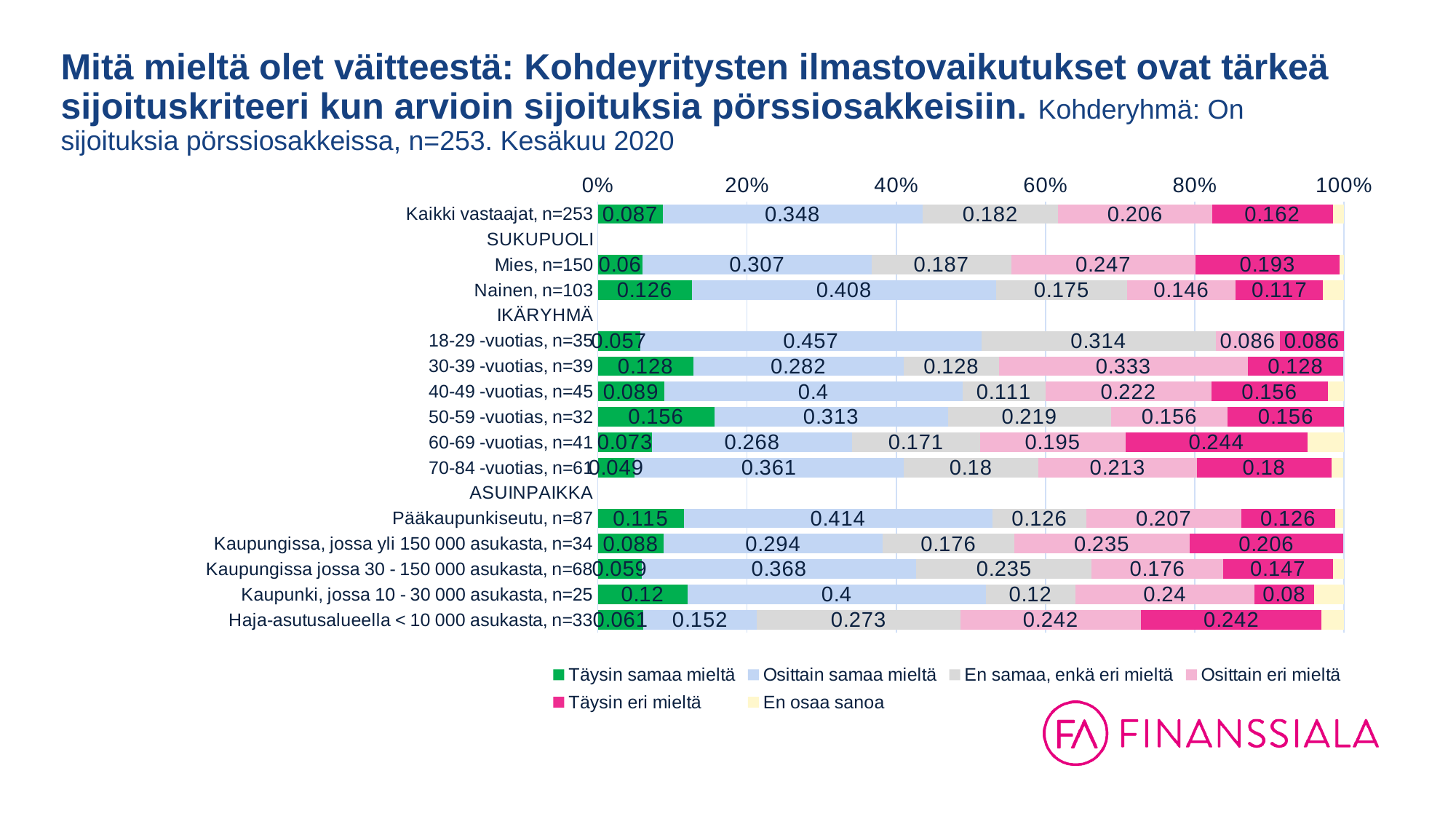

# Mitä mieltä olet väitteestä: Kohdeyritysten ilmastovaikutukset ovat tärkeä sijoituskriteeri kun arvioin sijoituksia pörssiosakkeisiin. Kohderyhmä: On sijoituksia pörssiosakkeissa, n=253. Kesäkuu 2020

### Chart

| Category | Täysin samaa mieltä | Osittain samaa mieltä | En samaa, enkä eri mieltä | Osittain eri mieltä | Täysin eri mieltä | En osaa sanoa |
|---|---|---|---|---|---|---|
| Kaikki vastaajat, n=253 | 0.087 | 0.348 | 0.182 | 0.206 | 0.162 | 0.016 |
| SUKUPUOLI | None | None | None | None | None | None |
| Mies, n=150 | 0.06 | 0.307 | 0.187 | 0.247 | 0.193 | 0.007 |
| Nainen, n=103 | 0.126 | 0.408 | 0.175 | 0.146 | 0.117 | 0.029 |
| IKÄRYHMÄ | None | None | None | None | None | None |
| 18-29 -vuotias, n=35 | 0.057 | 0.457 | 0.314 | 0.086 | 0.086 | None |
| 30-39 -vuotias, n=39 | 0.128 | 0.282 | 0.128 | 0.333 | 0.128 | None |
| 40-49 -vuotias, n=45 | 0.089 | 0.4 | 0.111 | 0.222 | 0.156 | 0.022 |
| 50-59 -vuotias, n=32 | 0.156 | 0.313 | 0.219 | 0.156 | 0.156 | None |
| 60-69 -vuotias, n=41 | 0.073 | 0.268 | 0.171 | 0.195 | 0.244 | 0.049 |
| 70-84 -vuotias, n=61 | 0.049 | 0.361 | 0.18 | 0.213 | 0.18 | 0.016 |
| ASUINPAIKKA | None | None | None | None | None | None |
| Pääkaupunkiseutu, n=87 | 0.115 | 0.414 | 0.126 | 0.207 | 0.126 | 0.011 |
| Kaupungissa, jossa yli 150 000 asukasta, n=34 | 0.088 | 0.294 | 0.176 | 0.235 | 0.206 | None |
| Kaupungissa jossa 30 - 150 000 asukasta, n=68 | 0.059 | 0.368 | 0.235 | 0.176 | 0.147 | 0.015 |
| Kaupunki, jossa 10 - 30 000 asukasta, n=25 | 0.12 | 0.4 | 0.12 | 0.24 | 0.08 | 0.04 |
| Haja-asutusalueella < 10 000 asukasta, n=33 | 0.061 | 0.152 | 0.273 | 0.242 | 0.242 | 0.03 |